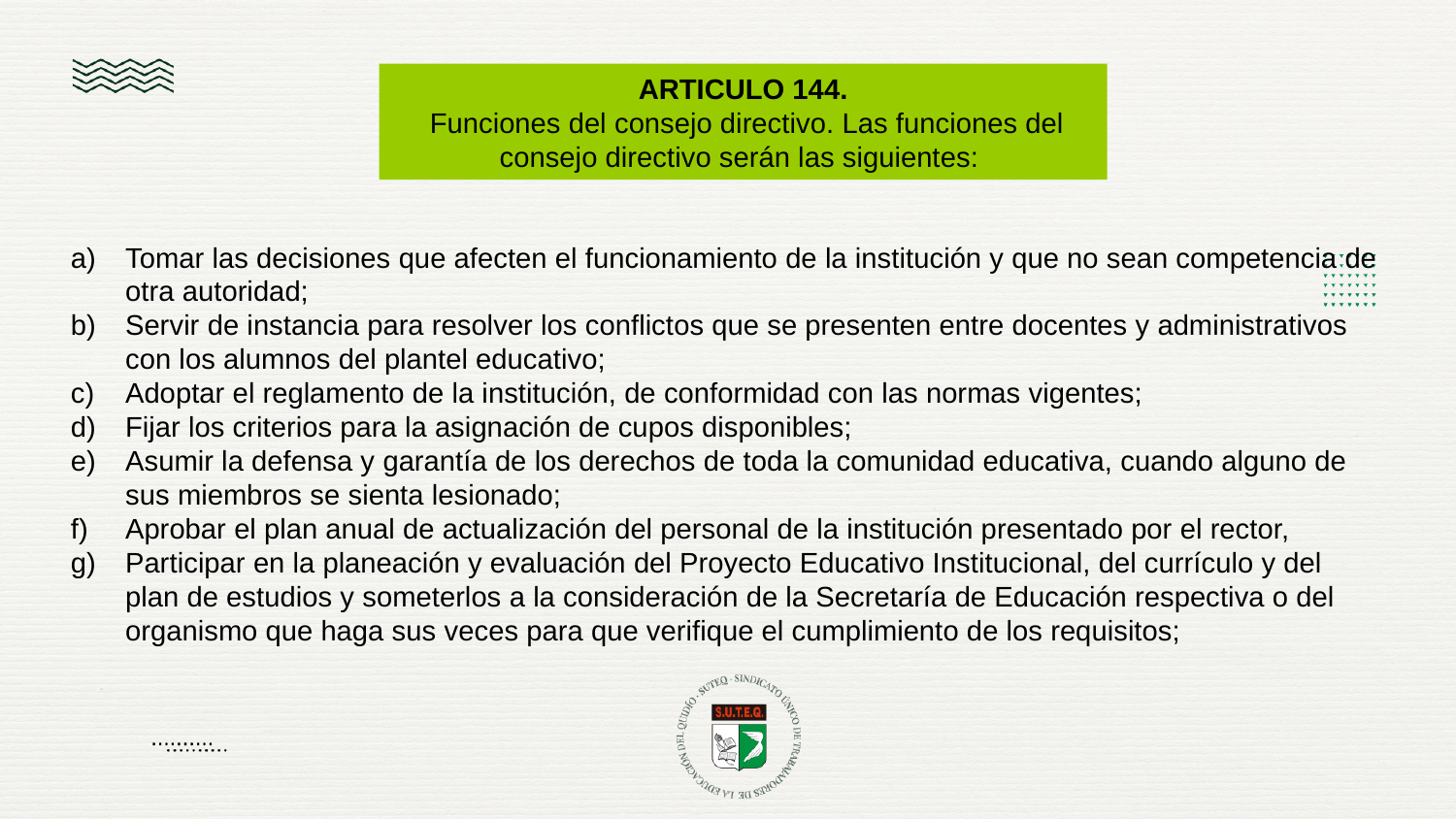

ARTICULO 144.
 Funciones del consejo directivo. Las funciones del consejo directivo serán las siguientes:
Tomar las decisiones que afecten el funcionamiento de la institución y que no sean competencia de otra autoridad;
Servir de instancia para resolver los conflictos que se presenten entre docentes y administrativos con los alumnos del plantel educativo;
Adoptar el reglamento de la institución, de conformidad con las normas vigentes;
Fijar los criterios para la asignación de cupos disponibles;
Asumir la defensa y garantía de los derechos de toda la comunidad educativa, cuando alguno de sus miembros se sienta lesionado;
Aprobar el plan anual de actualización del personal de la institución presentado por el rector,
Participar en la planeación y evaluación del Proyecto Educativo Institucional, del currículo y del plan de estudios y someterlos a la consideración de la Secretaría de Educación respectiva o del organismo que haga sus veces para que verifique el cumplimiento de los requisitos;